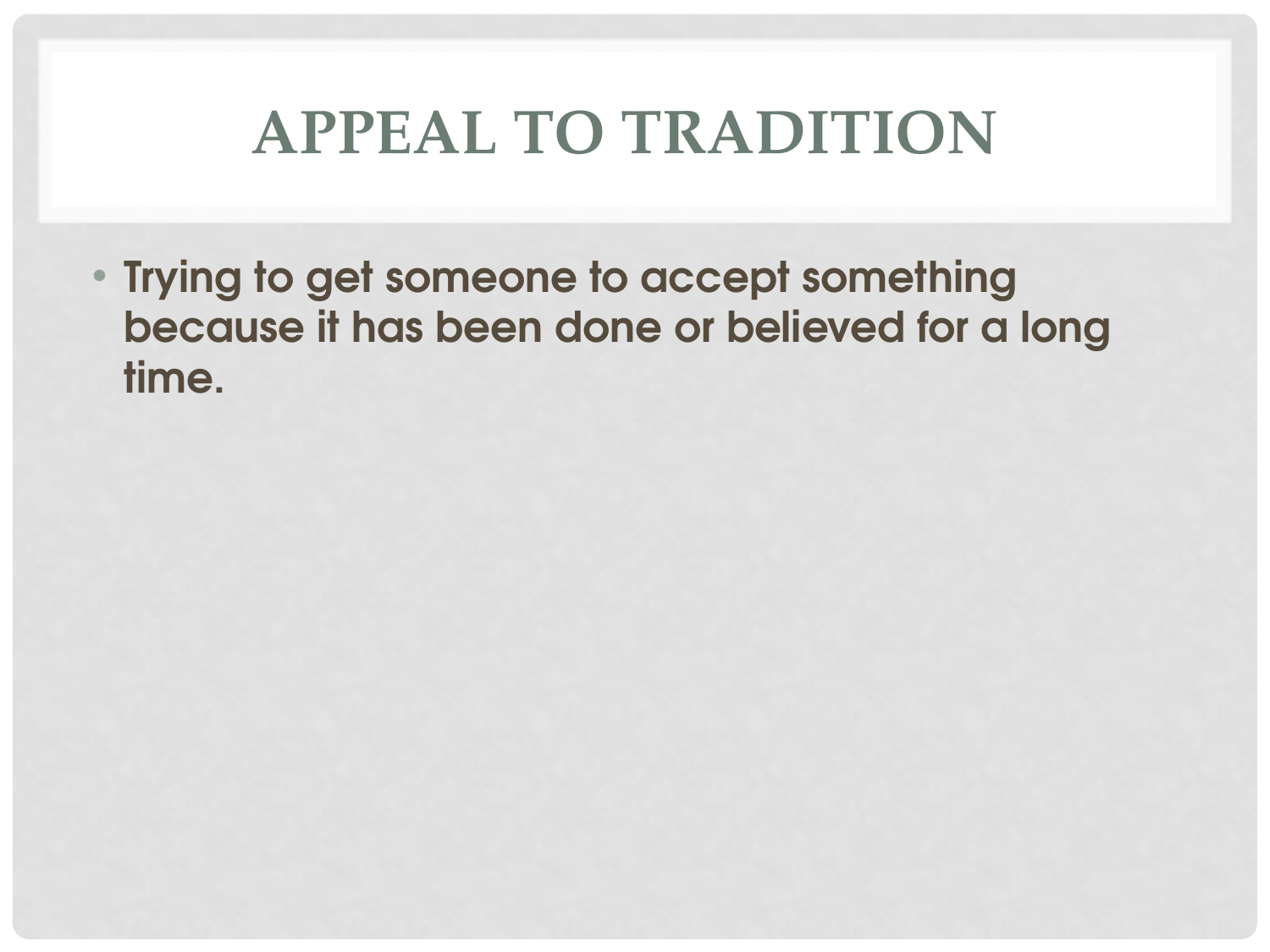

# Appeal to Tradition
Trying to get someone to accept something because it has been done or believed for a long time.